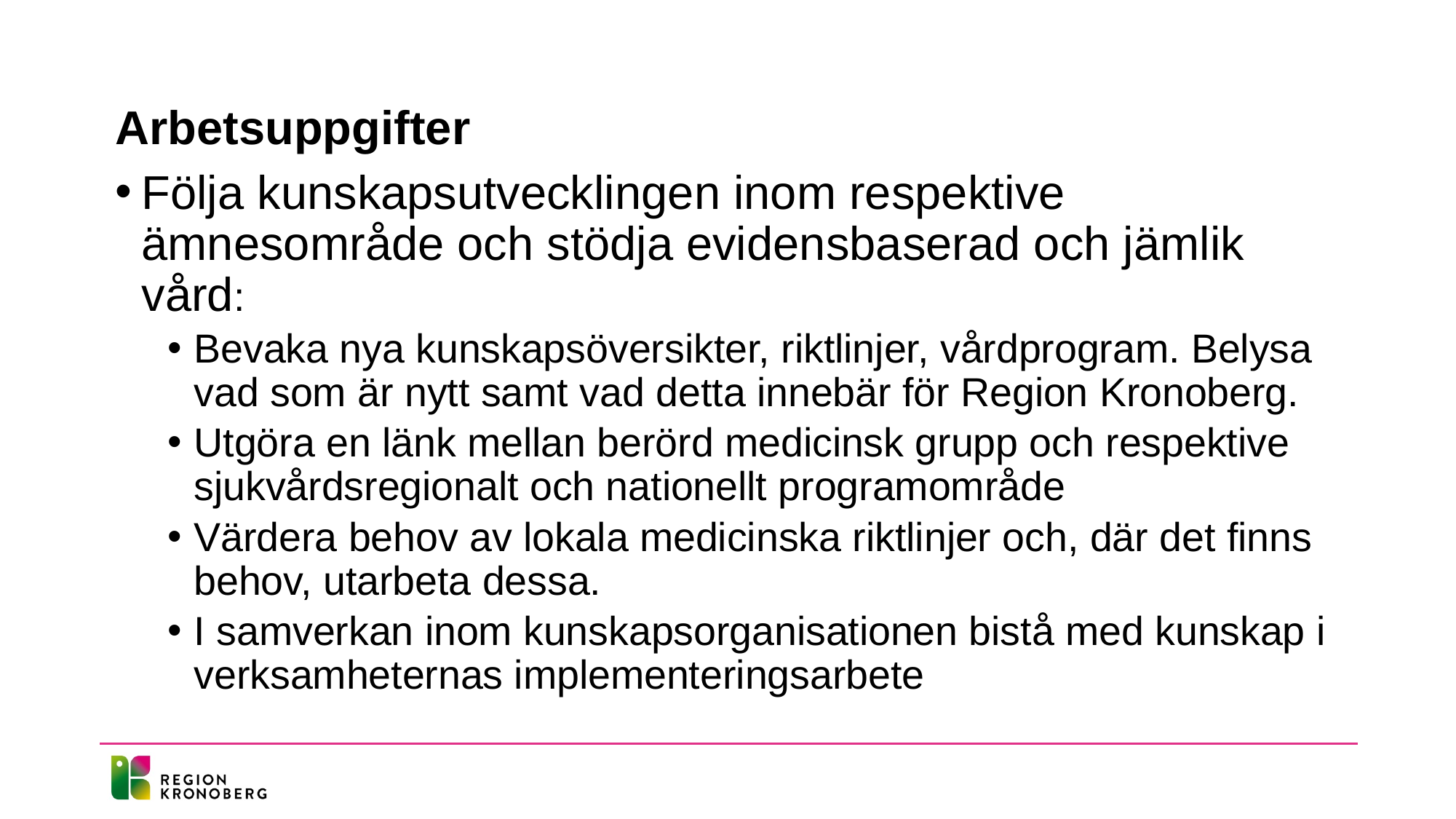

Arbetsuppgifter
Följa kunskapsutvecklingen inom respektive ämnesområde och stödja evidensbaserad och jämlik vård:
Bevaka nya kunskapsöversikter, riktlinjer, vårdprogram. Belysa vad som är nytt samt vad detta innebär för Region Kronoberg.
Utgöra en länk mellan berörd medicinsk grupp och respektive sjukvårdsregionalt och nationellt programområde
Värdera behov av lokala medicinska riktlinjer och, där det finns behov, utarbeta dessa.
I samverkan inom kunskapsorganisationen bistå med kunskap i verksamheternas implementeringsarbete